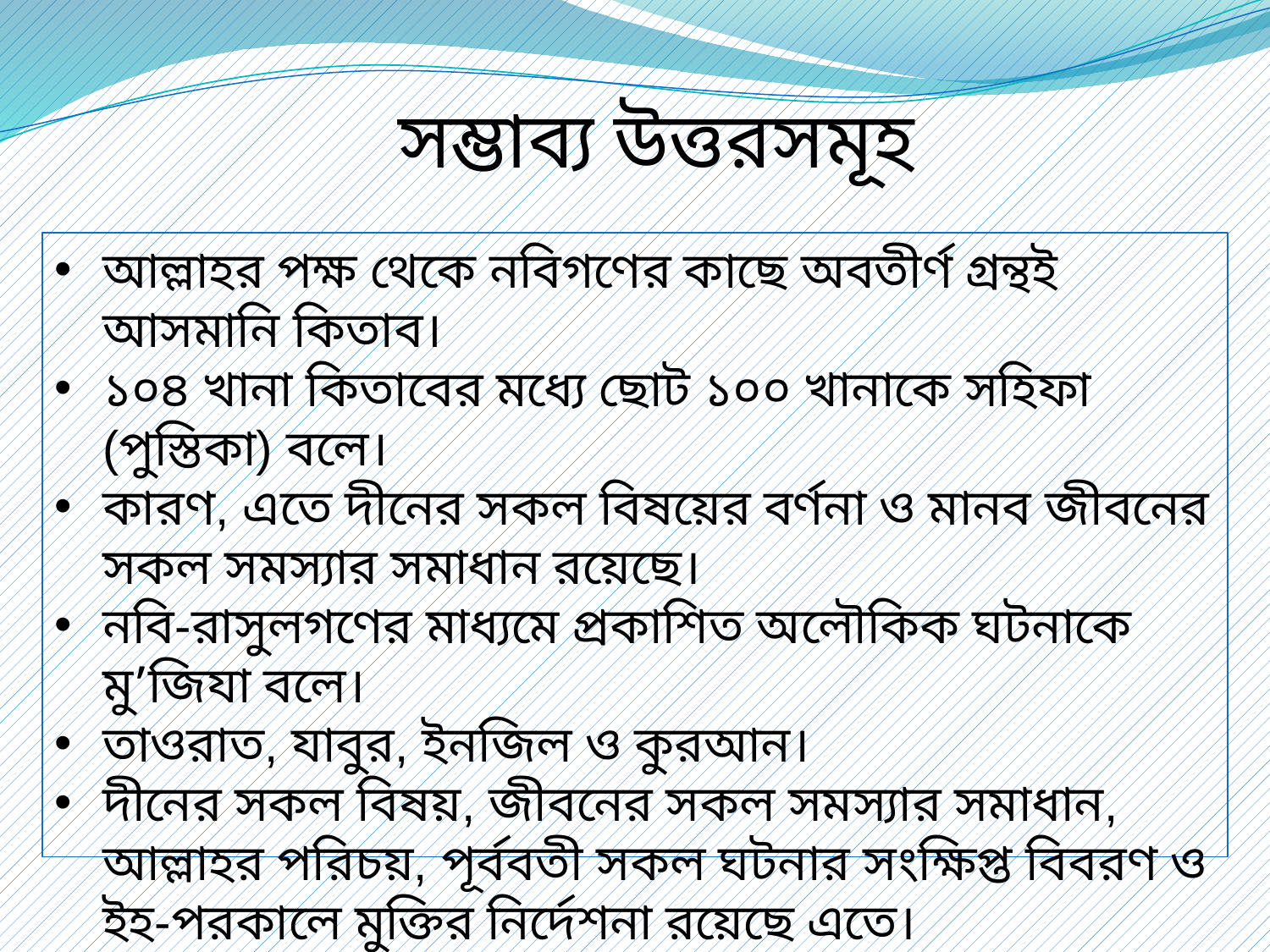

সম্ভাব্য উত্তরসমূহ
আল্লাহর পক্ষ থেকে নবিগণের কাছে অবতীর্ণ গ্রন্থই আসমানি কিতাব।
১০৪ খানা কিতাবের মধ্যে ছোট ১০০ খানাকে সহিফা (পুস্তিকা) বলে।
কারণ, এতে দীনের সকল বিষয়ের বর্ণনা ও মানব জীবনের সকল সমস্যার সমাধান রয়েছে।
নবি-রাসুলগণের মাধ্যমে প্রকাশিত অলৌকিক ঘটনাকে মু’জিযা বলে।
তাওরাত, যাবুর, ইনজিল ও কুরআন।
দীনের সকল বিষয়, জীবনের সকল সমস্যার সমাধান, আল্লাহর পরিচয়, পূর্ববতী সকল ঘটনার সংক্ষিপ্ত বিবরণ ও ইহ-পরকালে মুক্তির নির্দেশনা রয়েছে এতে।
কেননা, আমাদের জীবন পরিচালনার সকল নির্দেশনা এতে রয়েছে।